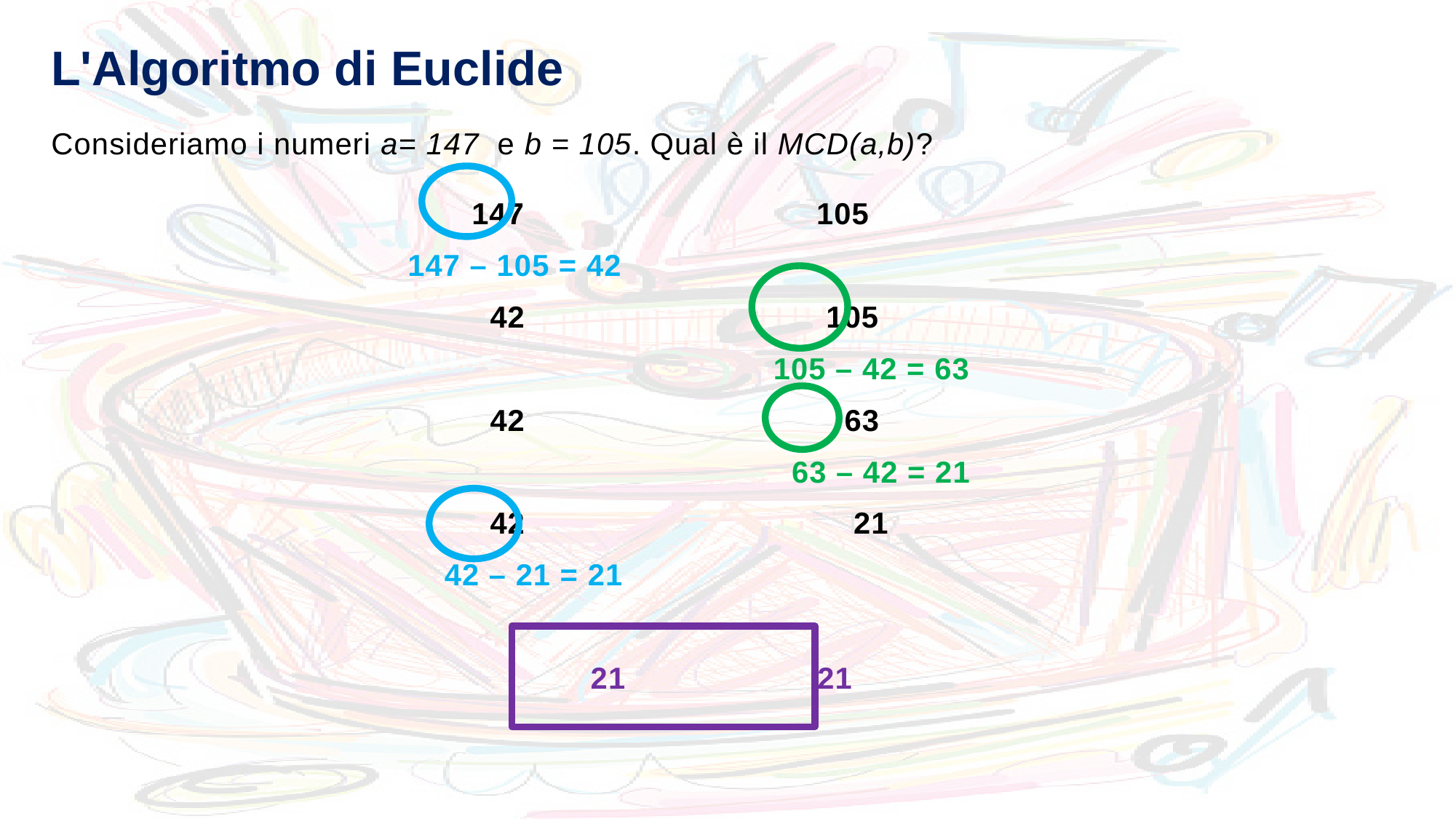

# L'Algoritmo di Euclide
Consideriamo i numeri a= 147  e b = 105. Qual è il MCD(a,b)?
                                              147                                105
                                       147 – 105 = 42
                                                42                                 105
                                                                               105 – 42 = 63
                                                42                                   63
                                                                                 63 – 42 = 21
                                                42                                    21
                                           42 – 21 = 21

                                                           21                     21